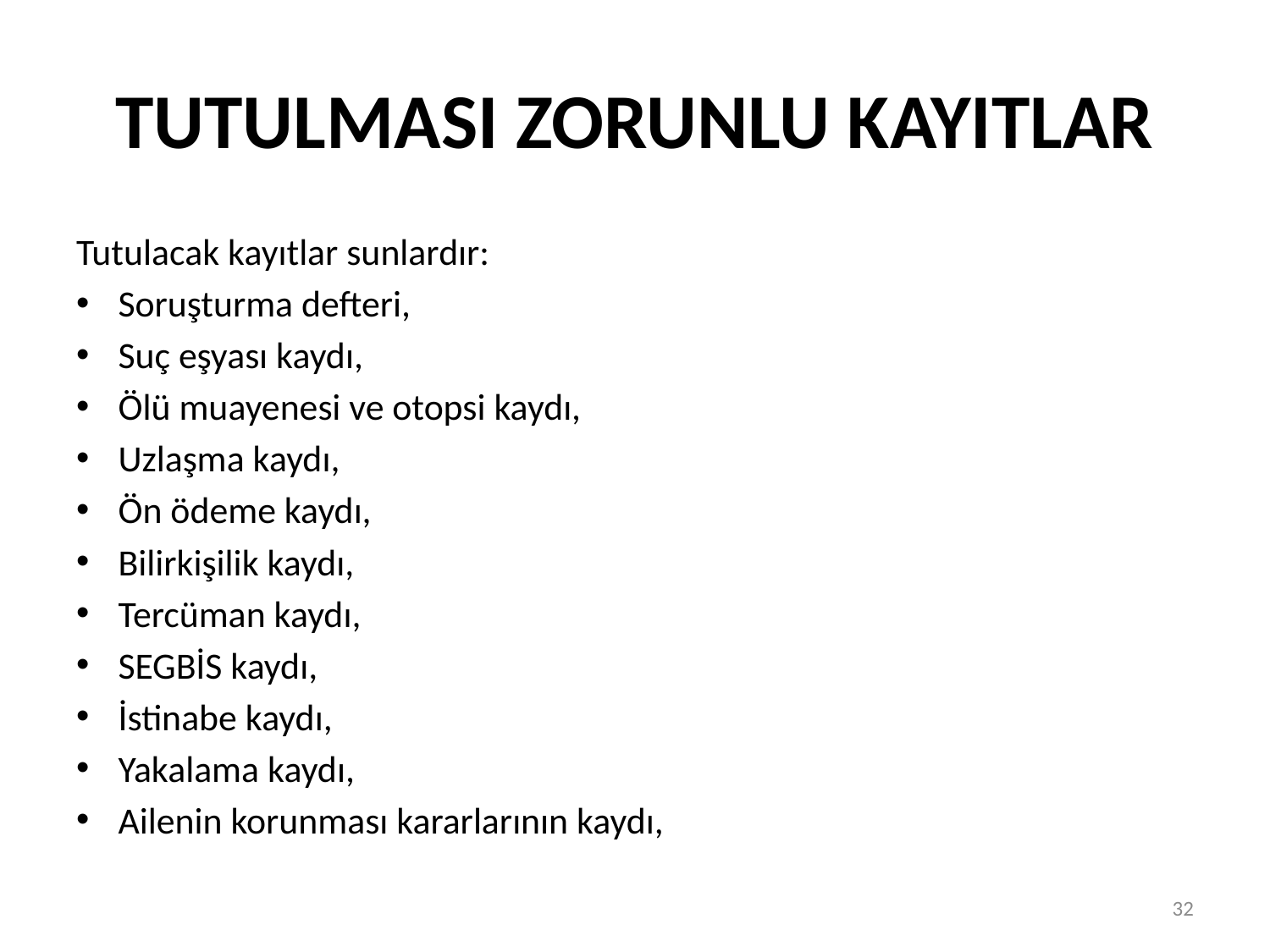

# TUTULMASI ZORUNLU KAYITLAR
Tutulacak kayıtlar sunlardır:
Soruşturma defteri,
Suç eşyası kaydı,
Ölü muayenesi ve otopsi kaydı,
Uzlaşma kaydı,
Ön ödeme kaydı,
Bilirkişilik kaydı,
Tercüman kaydı,
SEGBİS kaydı,
İstinabe kaydı,
Yakalama kaydı,
Ailenin korunması kararlarının kaydı,

32